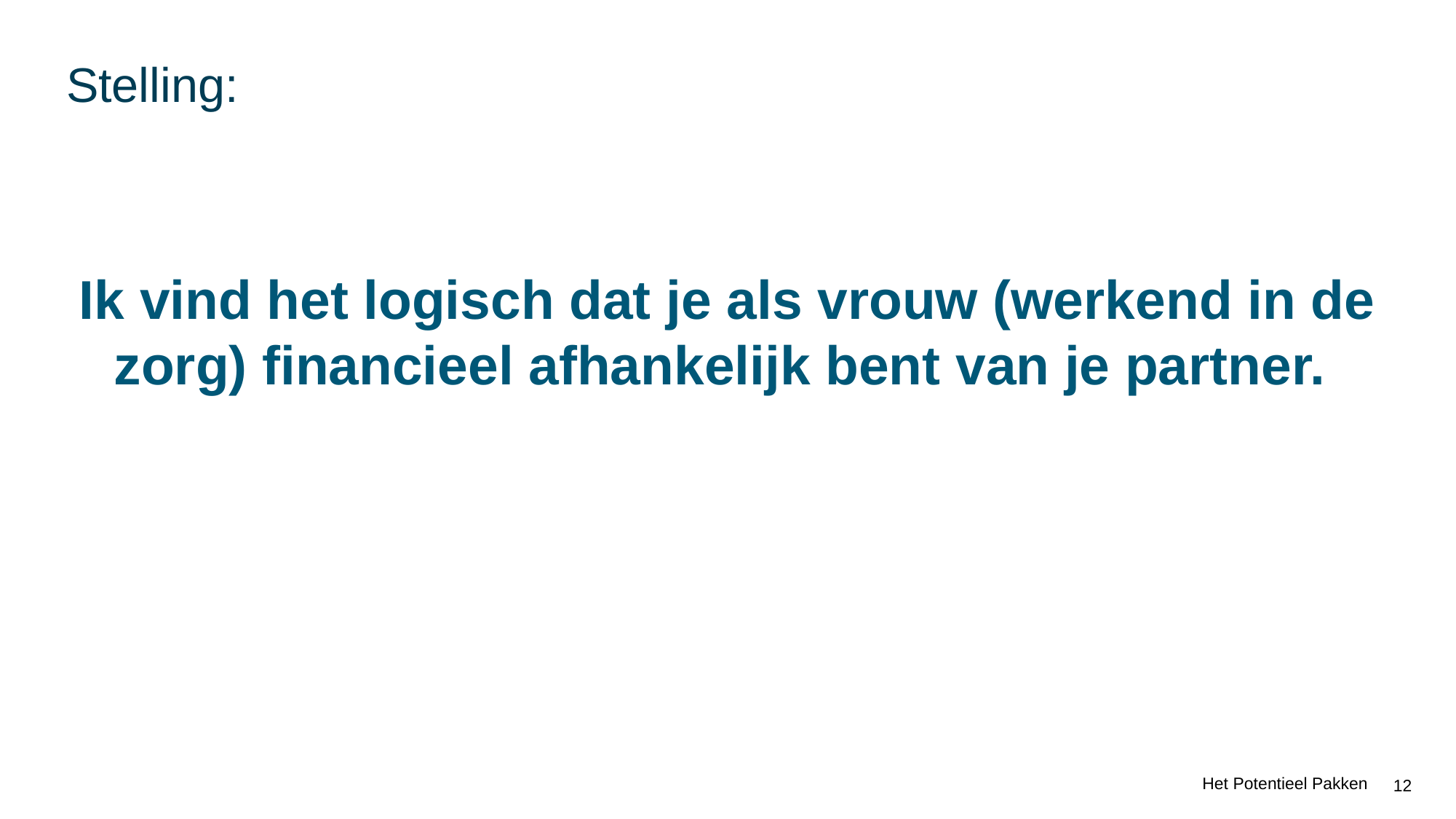

# Stelling:
Ik vind het logisch dat je als vrouw (werkend in de zorg) financieel afhankelijk bent van je partner.